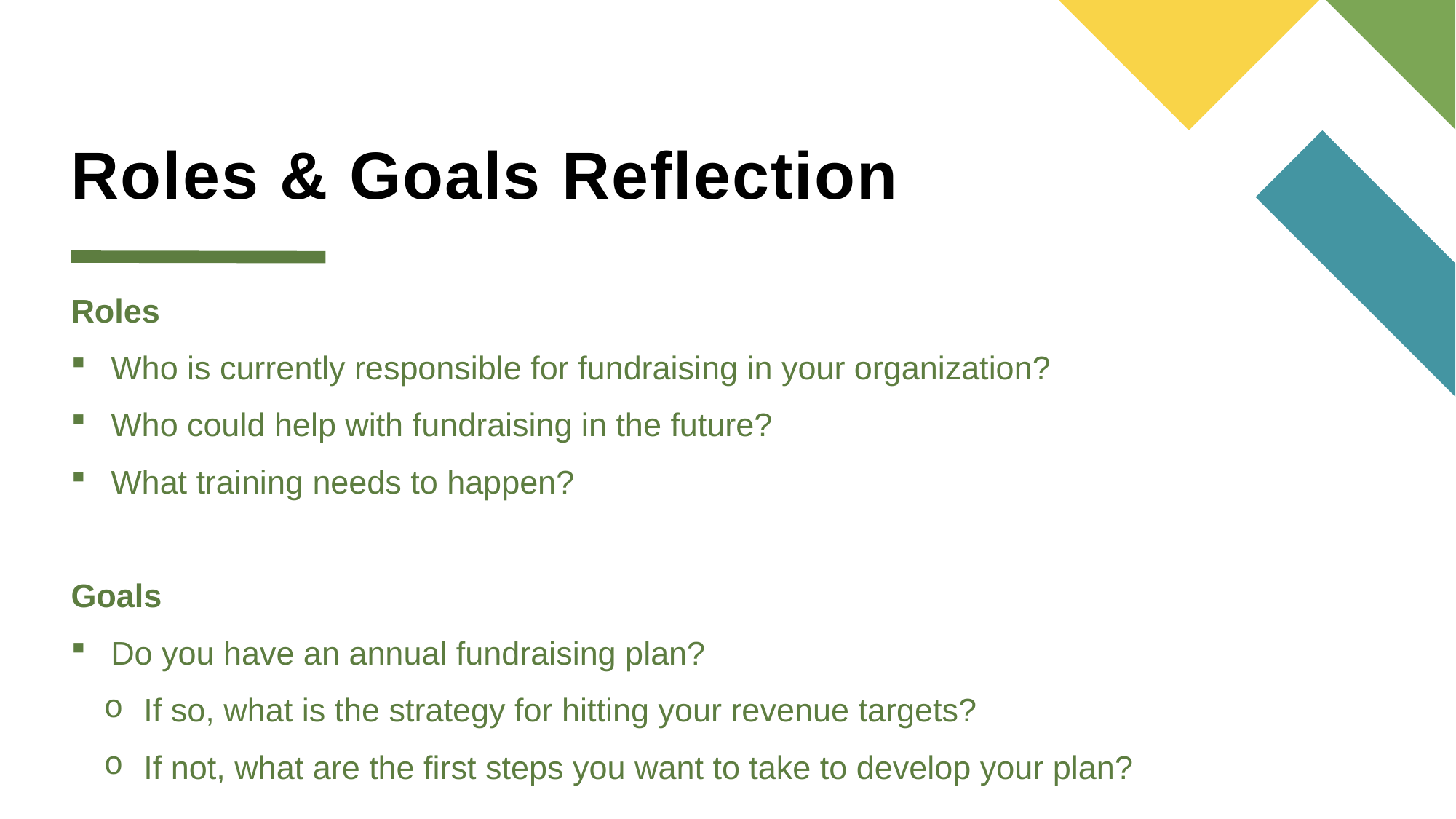

# Roles & Goals Reflection
Roles
Who is currently responsible for fundraising in your organization?
Who could help with fundraising in the future?
What training needs to happen?

Goals
Do you have an annual fundraising plan?
If so, what is the strategy for hitting your revenue targets?
If not, what are the first steps you want to take to develop your plan?